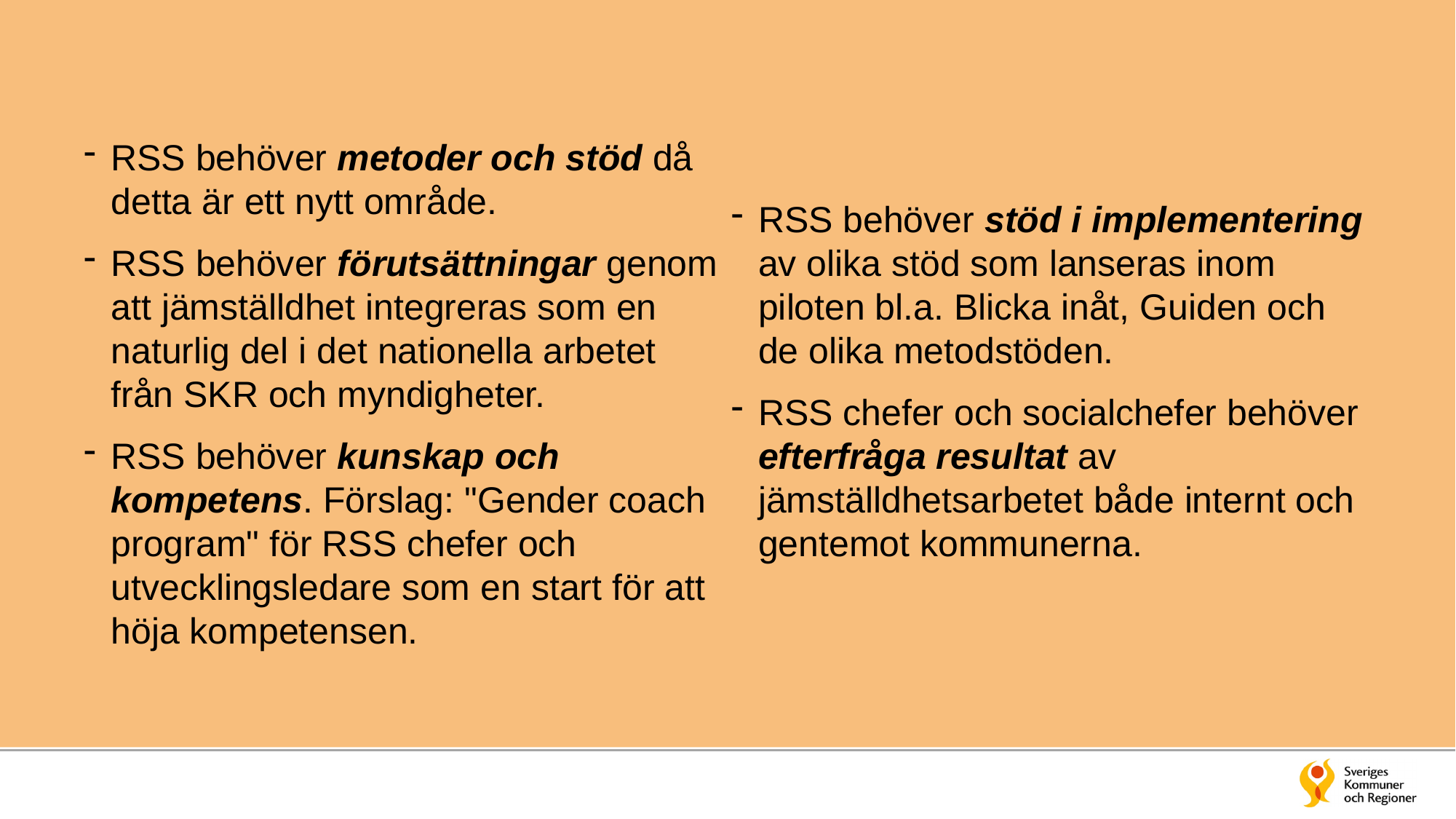

#
RSS behöver metoder och stöd då detta är ett nytt område.
RSS behöver förutsättningar genom att jämställdhet integreras som en naturlig del i det nationella arbetet från SKR och myndigheter.
RSS behöver kunskap och kompetens. Förslag: "Gender coach program" för RSS chefer och utvecklingsledare som en start för att höja kompetensen.

RSS behöver stöd i implementering av olika stöd som lanseras inom piloten bl.a. Blicka inåt, Guiden och de olika metodstöden.
RSS chefer och socialchefer behöver efterfråga resultat av jämställdhetsarbetet både internt och gentemot kommunerna.